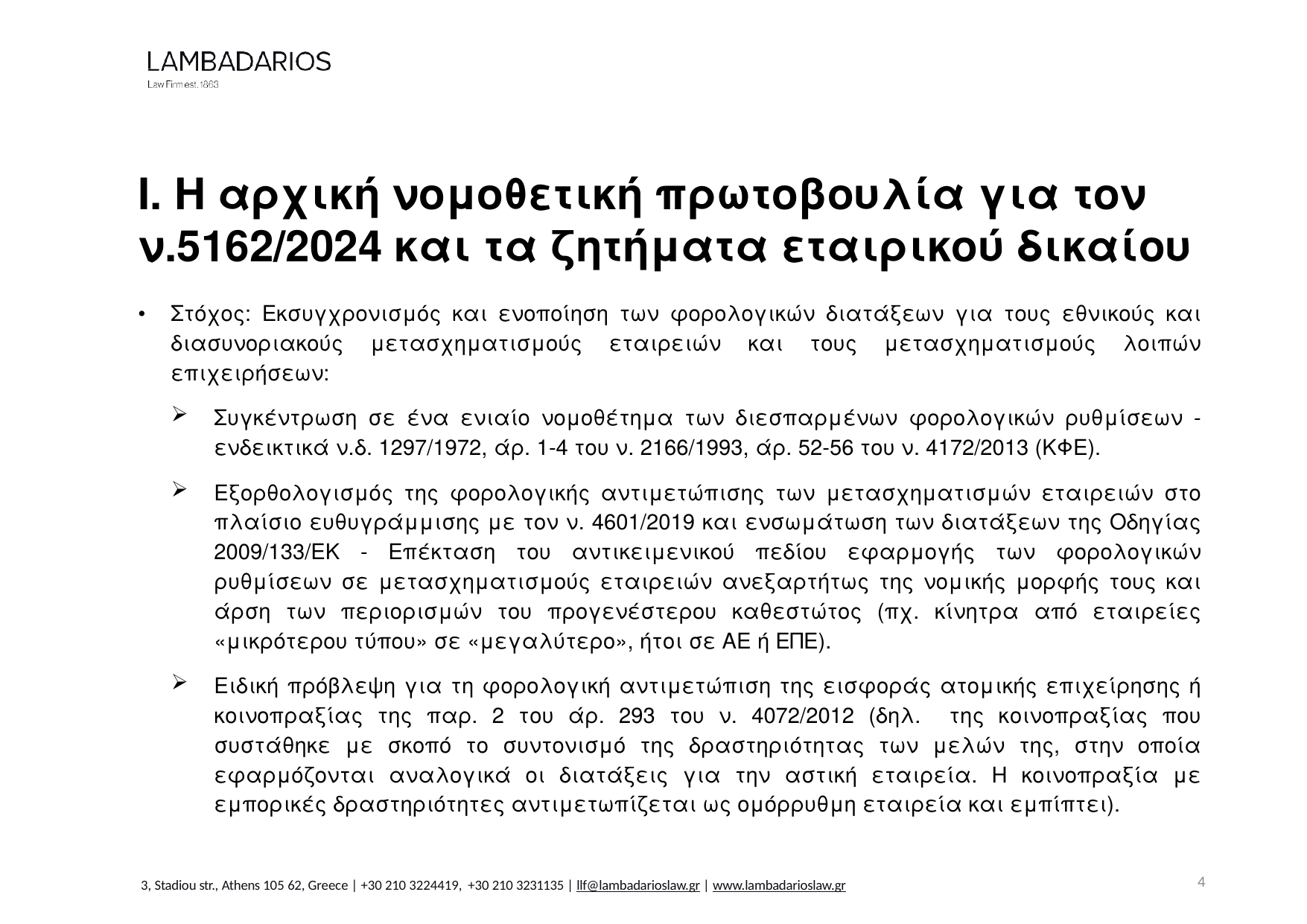

Ι. Η αρχική νομοθετική πρωτοβουλία για τον ν.5162/2024 και τα ζητήματα εταιρικού δικαίου
•	Στόχος: Εκσυγχρονισμός και ενοποίηση των φορολογικών διατάξεων για τους εθνικούς και διασυνοριακούς μετασχηματισμούς εταιρειών και τους μετασχηματισμούς λοιπών επιχειρήσεων:
Συγκέντρωση σε ένα ενιαίο νομοθέτημα των διεσπαρμένων φορολογικών ρυθμίσεων - ενδεικτικά ν.δ. 1297/1972, άρ. 1-4 του ν. 2166/1993, άρ. 52-56 του ν. 4172/2013 (ΚΦΕ).
Εξορθολογισμός της φορολογικής αντιμετώπισης των μετασχηματισμών εταιρειών στο πλαίσιο ευθυγράμμισης με τον ν. 4601/2019 και ενσωμάτωση των διατάξεων της Οδηγίας 2009/133/ΕΚ - Επέκταση του αντικειμενικού πεδίου εφαρμογής των φορολογικών ρυθμίσεων σε μετασχηματισμούς εταιρειών ανεξαρτήτως της νομικής μορφής τους και άρση των περιορισμών του προγενέστερου καθεστώτος (πχ. κίνητρα από εταιρείες «μικρότερου τύπου» σε «μεγαλύτερο», ήτοι σε ΑΕ ή ΕΠΕ).
Ειδική πρόβλεψη για τη φορολογική αντιμετώπιση της εισφοράς ατομικής επιχείρησης ή κοινοπραξίας της παρ. 2 του άρ. 293 του ν. 4072/2012 (δηλ.  της κοινοπραξίας που συστάθηκε με σκοπό το συντονισμό της δραστηριότητας των μελών της, στην οποία εφαρμόζονται αναλογικά οι διατάξεις για την αστική εταιρεία. Η κοινοπραξία με εμπορικές δραστηριότητες αντιμετωπίζεται ως ομόρρυθμη εταιρεία και εμπίπτει).
4
3, Stadiou str., Athens 105 62, Greece | +30 210 3224419, +30 210 3231135 | llf@lambadarioslaw.gr | www.lambadarioslaw.gr